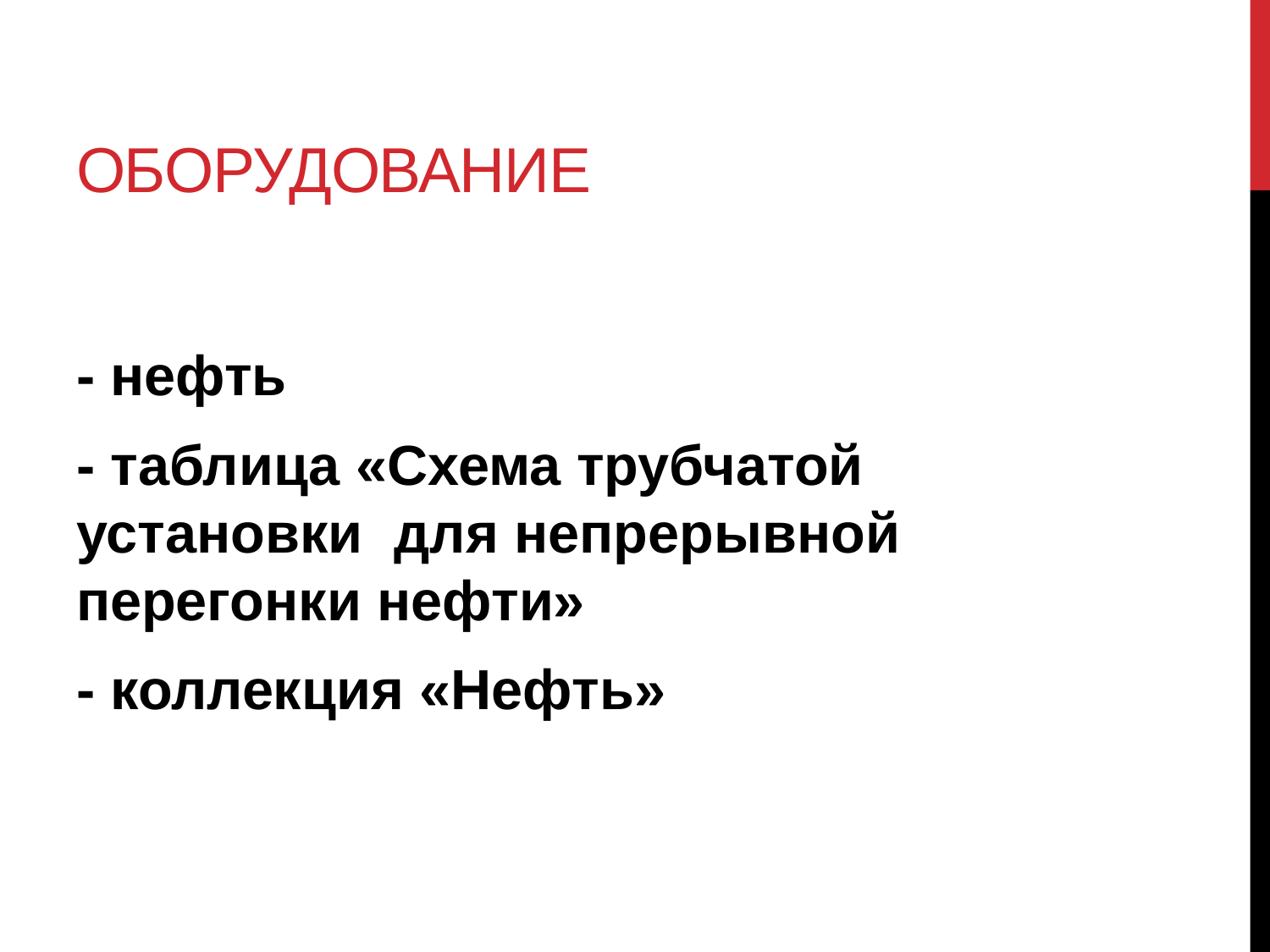

# оборудование

- нефть
- таблица «Схема трубчатой установки  для непрерывной перегонки нефти»
- коллекция «Нефть»